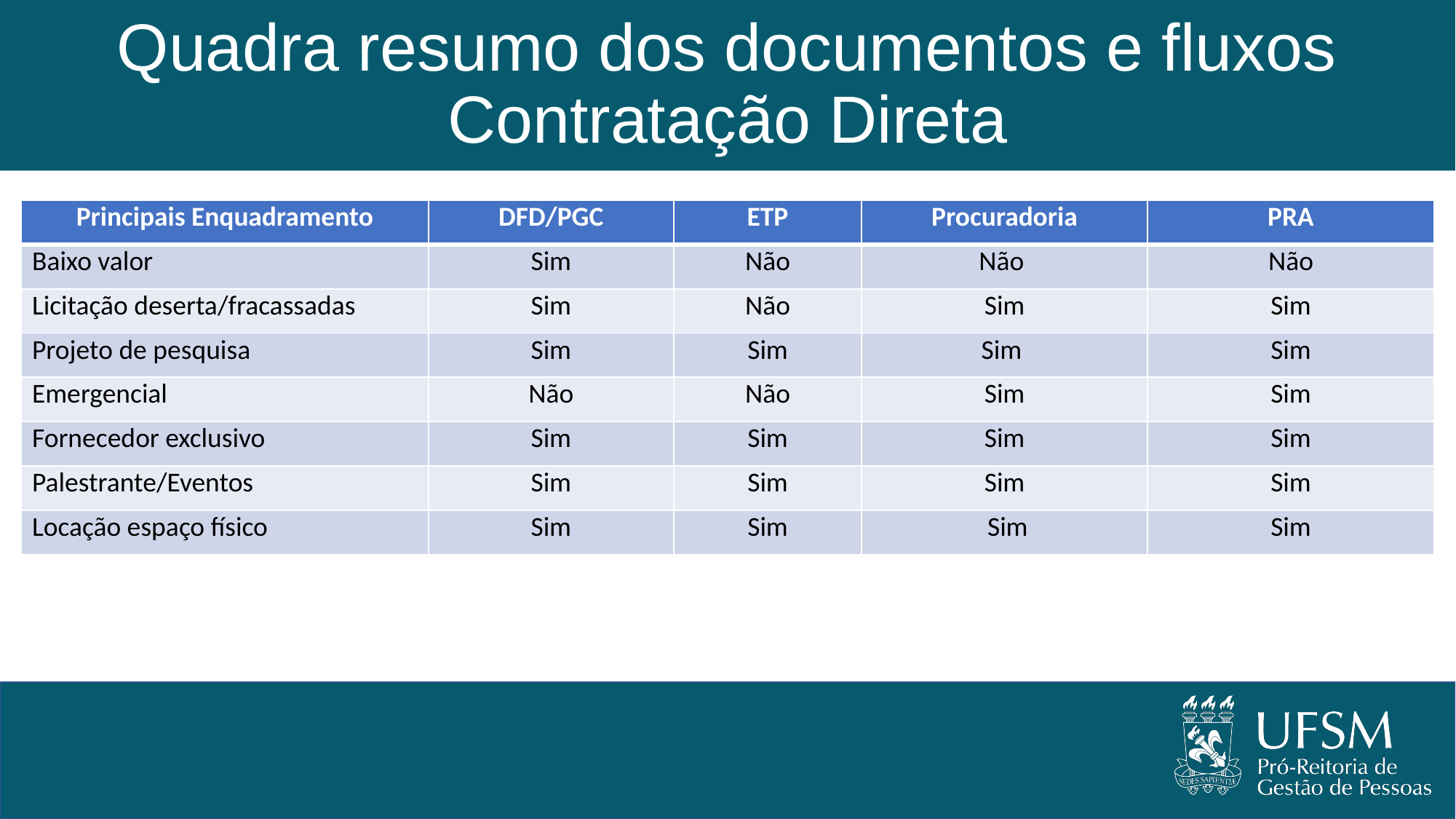

# Quadra resumo dos documentos e fluxos Contratação Direta
| Principais Enquadramento | DFD/PGC | ETP | Procuradoria | PRA |
| --- | --- | --- | --- | --- |
| Baixo valor | Sim | Não | Não | Não |
| Licitação deserta/fracassadas | Sim | Não | Sim | Sim |
| Projeto de pesquisa | Sim | Sim | Sim | Sim |
| Emergencial | Não | Não | Sim | Sim |
| Fornecedor exclusivo | Sim | Sim | Sim | Sim |
| Palestrante/Eventos | Sim | Sim | Sim | Sim |
| Locação espaço físico | Sim | Sim | Sim | Sim |